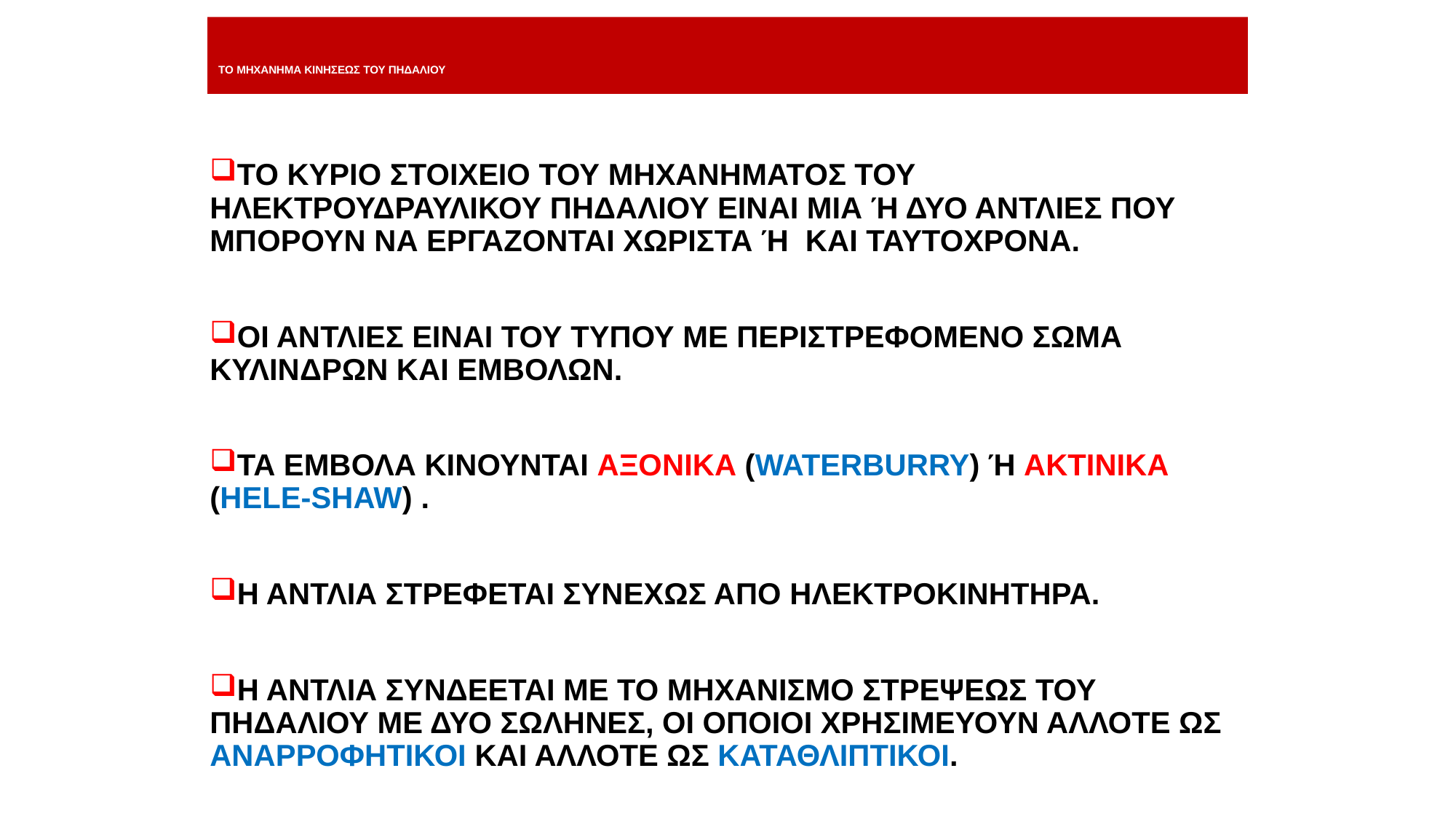

# ΤΟ ΜΗΧΑΝΗΜΑ ΚΙΝΗΣΕΩΣ ΤΟΥ ΠΗΔΑΛΙΟΥ

ΤΟ ΚΥΡΙΟ ΣΤΟΙΧΕΙΟ ΤΟΥ ΜΗΧΑΝΗΜΑΤΟΣ ΤΟΥ ΗΛΕΚΤΡΟΥΔΡΑΥΛΙΚΟΥ ΠΗΔΑΛΙΟΥ ΕΙΝΑΙ ΜΙΑ Ή ΔΥΟ ΑΝΤΛΙΕΣ ΠΟΥ ΜΠΟΡΟΥΝ ΝΑ ΕΡΓΑΖΟΝΤΑΙ ΧΩΡΙΣΤΑ Ή  ΚΑΙ ΤΑΥΤΟΧΡΟΝΑ.

ΟΙ ΑΝΤΛΙΕΣ ΕΙΝΑΙ ΤΟΥ ΤΥΠΟΥ ΜΕ ΠΕΡΙΣΤΡΕΦΟΜΕΝΟ ΣΩΜΑ ΚΥΛΙΝΔΡΩΝ ΚΑΙ ΕΜΒΟΛΩΝ.

ΤΑ ΕΜΒΟΛΑ ΚΙΝΟΥΝΤΑΙ ΑΞΟΝΙΚΑ (WATERBURRY) Ή ΑΚΤΙΝΙΚΑ (HELE-SHAW) .

Η ΑΝΤΛΙΑ ΣΤΡΕΦΕΤΑΙ ΣΥΝΕΧΩΣ ΑΠΟ ΗΛΕΚΤΡΟΚΙΝΗΤΗΡΑ.

Η ΑΝΤΛΙΑ ΣΥΝΔΕΕΤΑΙ ΜΕ ΤΟ ΜΗΧΑΝΙΣΜΟ ΣΤΡΕΨΕΩΣ ΤΟΥ ΠΗΔΑΛΙΟΥ ΜΕ ΔΥΟ ΣΩΛΗΝΕΣ, ΟΙ ΟΠΟΙΟΙ ΧΡΗΣΙΜΕΥΟΥΝ ΑΛΛΟΤΕ ΩΣ ΑΝΑΡΡΟΦΗΤΙΚΟΙ ΚΑΙ ΑΛΛΟΤΕ ΩΣ ΚΑΤΑΘΛΙΠΤΙΚΟΙ.